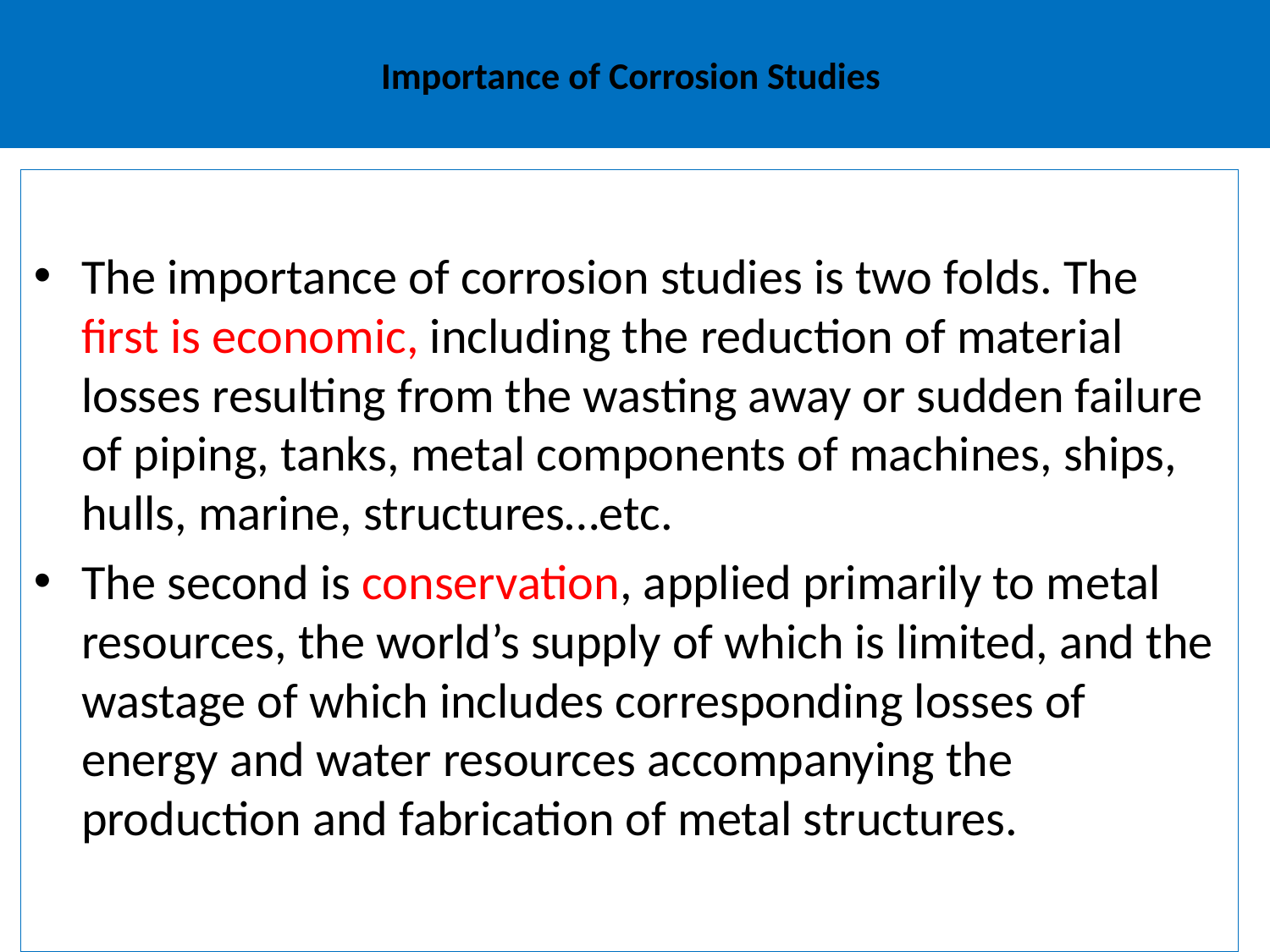

# Importance of Corrosion Studies

The importance of corrosion studies is two folds. The first is economic, including the reduction of material losses resulting from the wasting away or sudden failure of piping, tanks, metal components of machines, ships, hulls, marine, structures…etc.
The second is conservation, applied primarily to metal resources, the world’s supply of which is limited, and the wastage of which includes corresponding losses of energy and water resources accompanying the production and fabrication of metal structures.